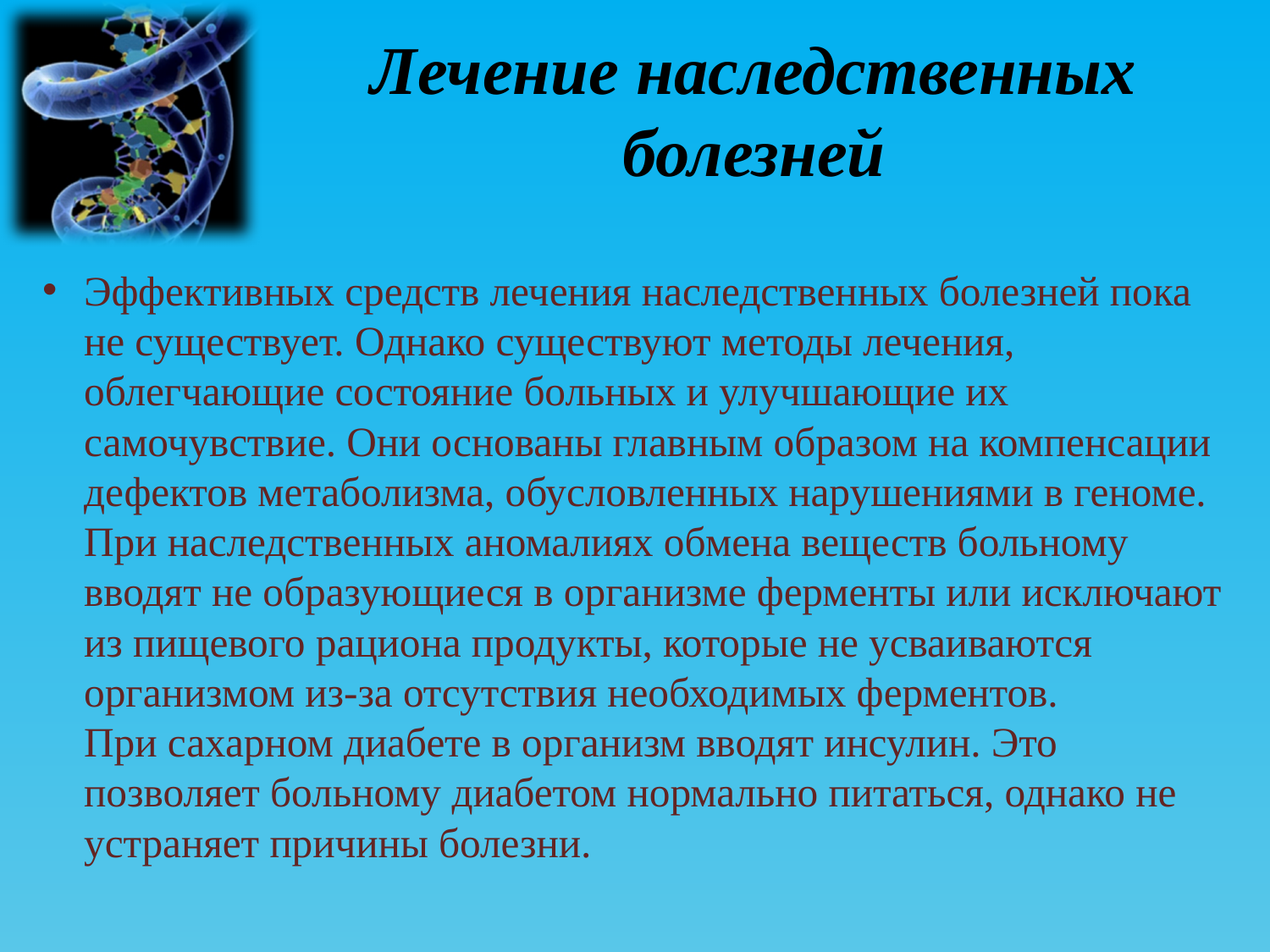

# Лечение наследственных болезней
Эффективных средств лечения наследственных болезней пока не существует. Однако существуют методы лечения, облегчающие состояние больных и улучшающие их самочувствие. Они основаны главным образом на компенсации дефектов метаболизма, обусловленных нарушениями в геноме.
При наследственных аномалиях обмена веществ больному вводят не образующиеся в организме ферменты или исключают из пищевого рациона продукты, которые не усваиваются организмом из-за отсутствия необходимых ферментов.
При сахарном диабете в организм вводят инсулин. Это позволяет больному диабетом нормально питаться, однако не устраняет причины болезни.